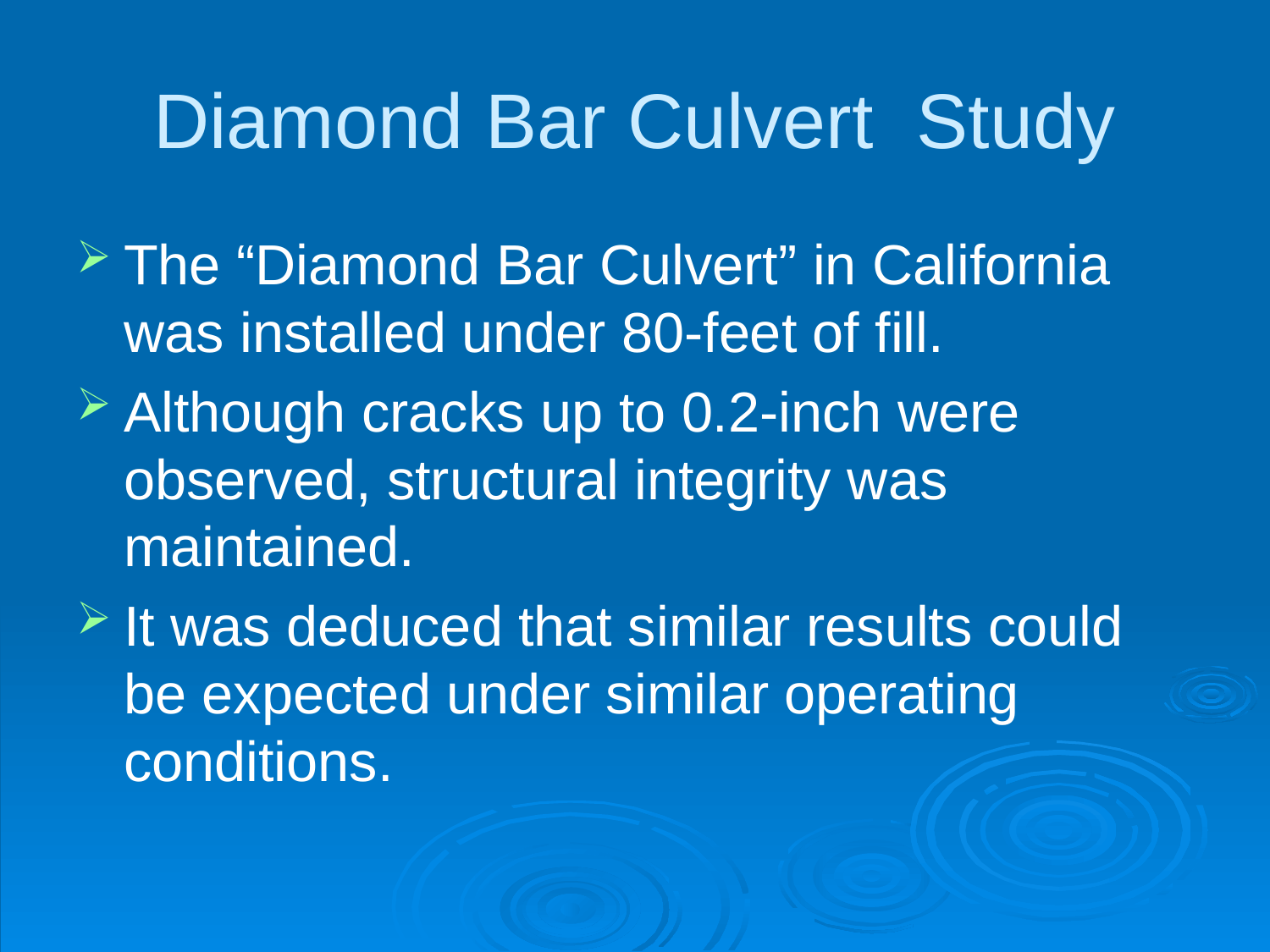

# Diamond Bar Culvert  Study
The “Diamond Bar Culvert” in California was installed under 80-feet of fill.
Although cracks up to 0.2-inch were observed, structural integrity was maintained.
It was deduced that similar results could be expected under similar operating conditions.